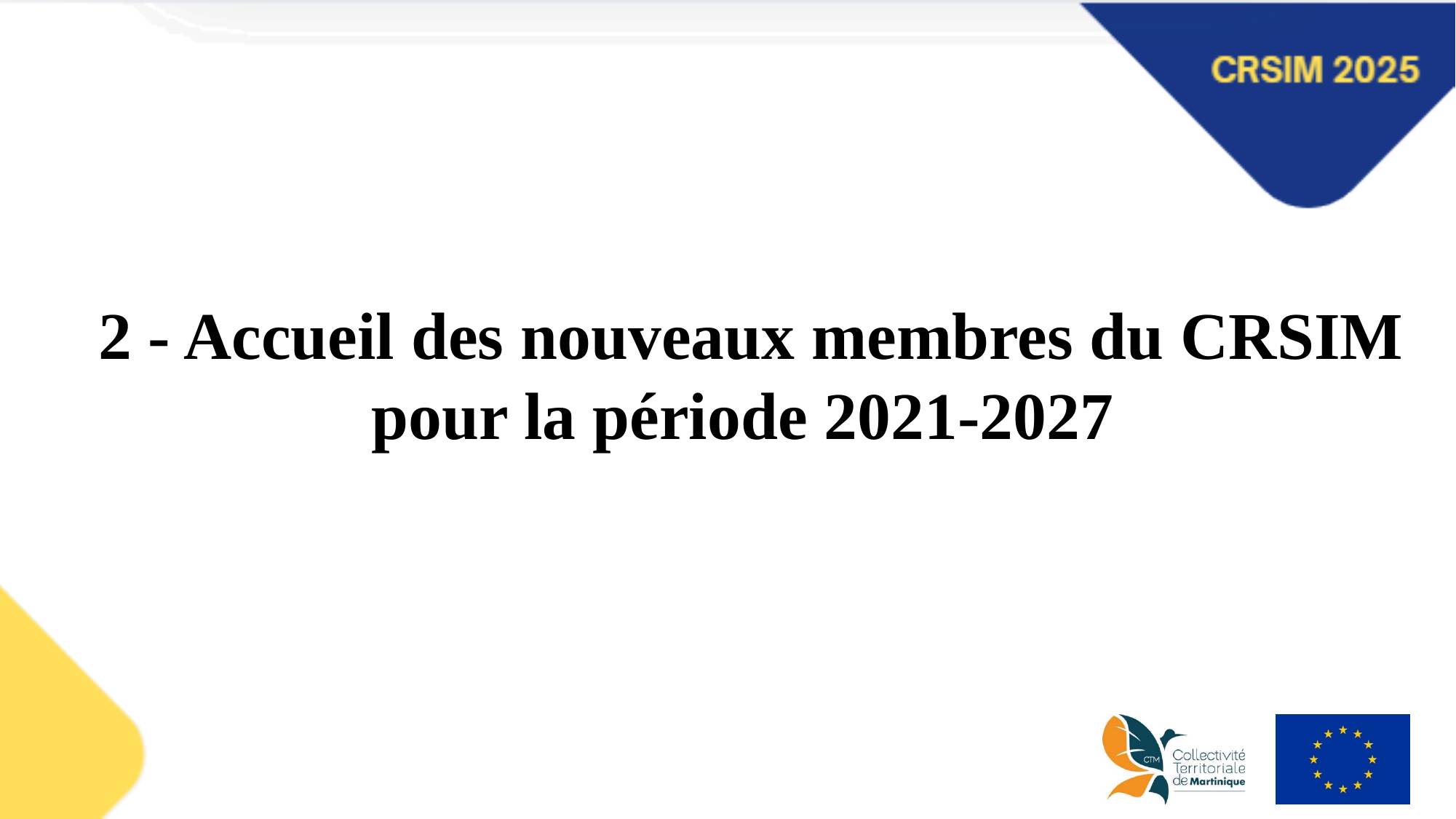

2 - Accueil des nouveaux membres du CRSIM pour la période 2021-2027